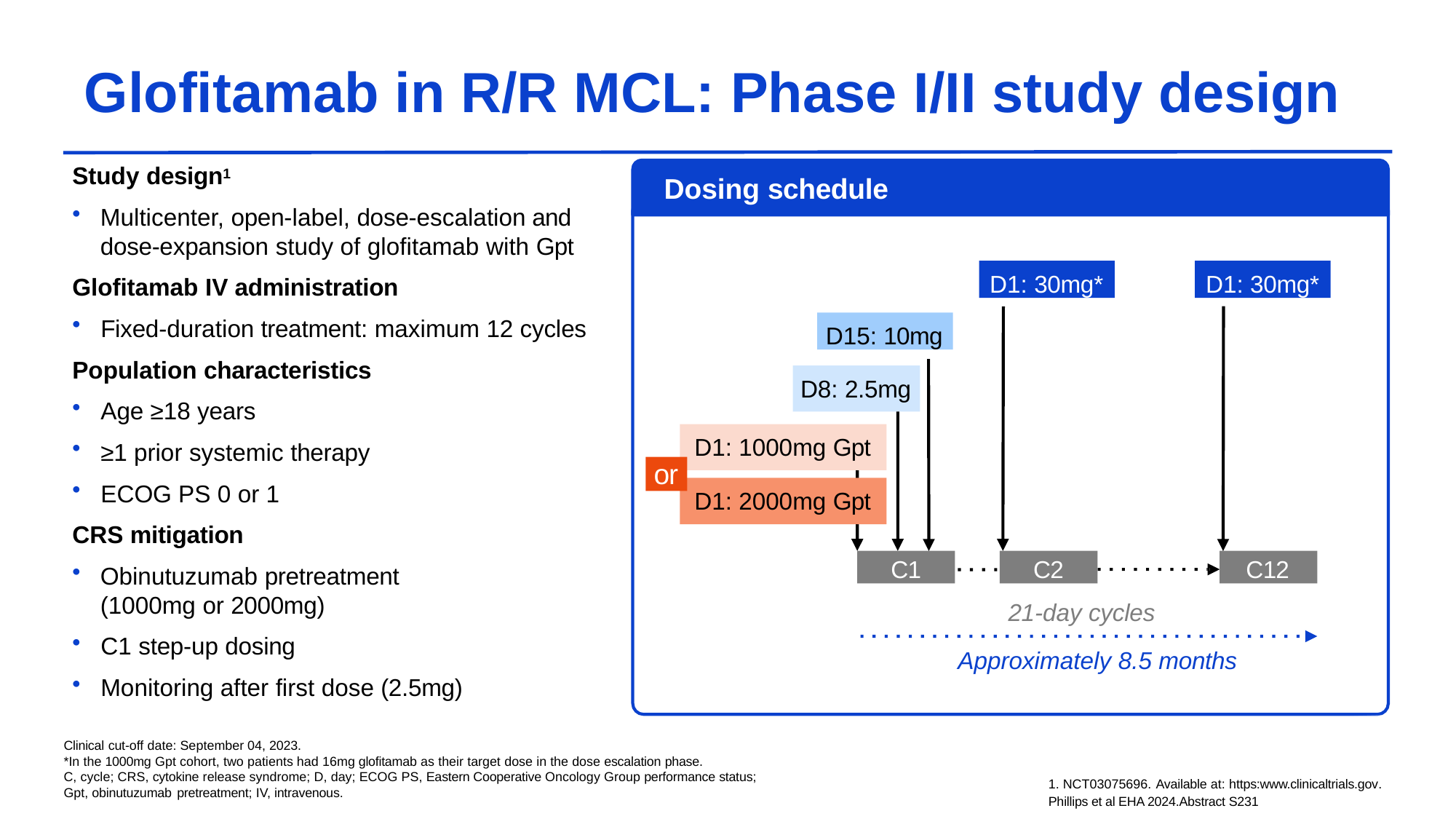

# Glofitamab in R/R MCL: Phase I/II study design
Study design1
Multicenter, open-label, dose-escalation and dose-expansion study of glofitamab with Gpt
Glofitamab IV administration
Fixed-duration treatment: maximum 12 cycles
Population characteristics

Dosing schedule
D1: 30mg*
D1: 30mg*

D15: 10mg

D8: 2.5mg
Age ≥18 years
≥1 prior systemic therapy
ECOG PS 0 or 1
D1: 1000mg Gpt
or

D1: 2000mg Gpt
CRS mitigation
C1
C2
C12
Obinutuzumab pretreatment (1000mg or 2000mg)
C1 step-up dosing
Monitoring after first dose (2.5mg)

21-day cycles
Approximately 8.5 months

Clinical cut-off date: September 04, 2023.
*In the 1000mg Gpt cohort, two patients had 16mg glofitamab as their target dose in the dose escalation phase.
C, cycle; CRS, cytokine release syndrome; D, day; ECOG PS, Eastern Cooperative Oncology Group performance status; Gpt, obinutuzumab pretreatment; IV, intravenous.
1. NCT03075696. Available at: https:www.clinicaltrials.gov.
Phillips et al EHA 2024.Abstract S231